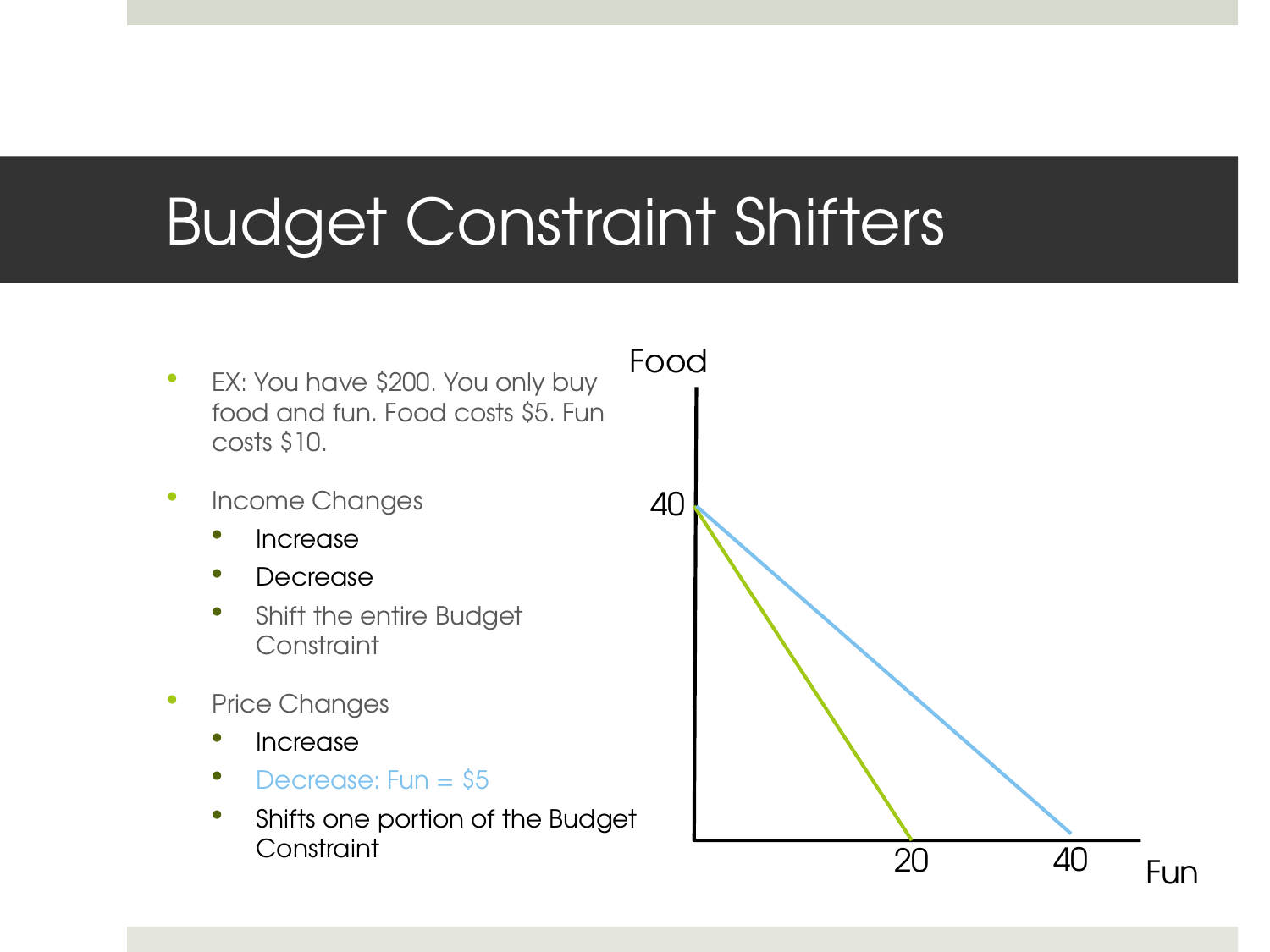

# Budget Constraint Shifters
Food
EX: You have $200. You only buy food and fun. Food costs $5. Fun costs $10.
Income Changes
Increase
Decrease
Shift the entire Budget Constraint
Price Changes
Increase
Decrease: Fun = $5
Shifts one portion of the Budget Constraint

40
40
20
Fun